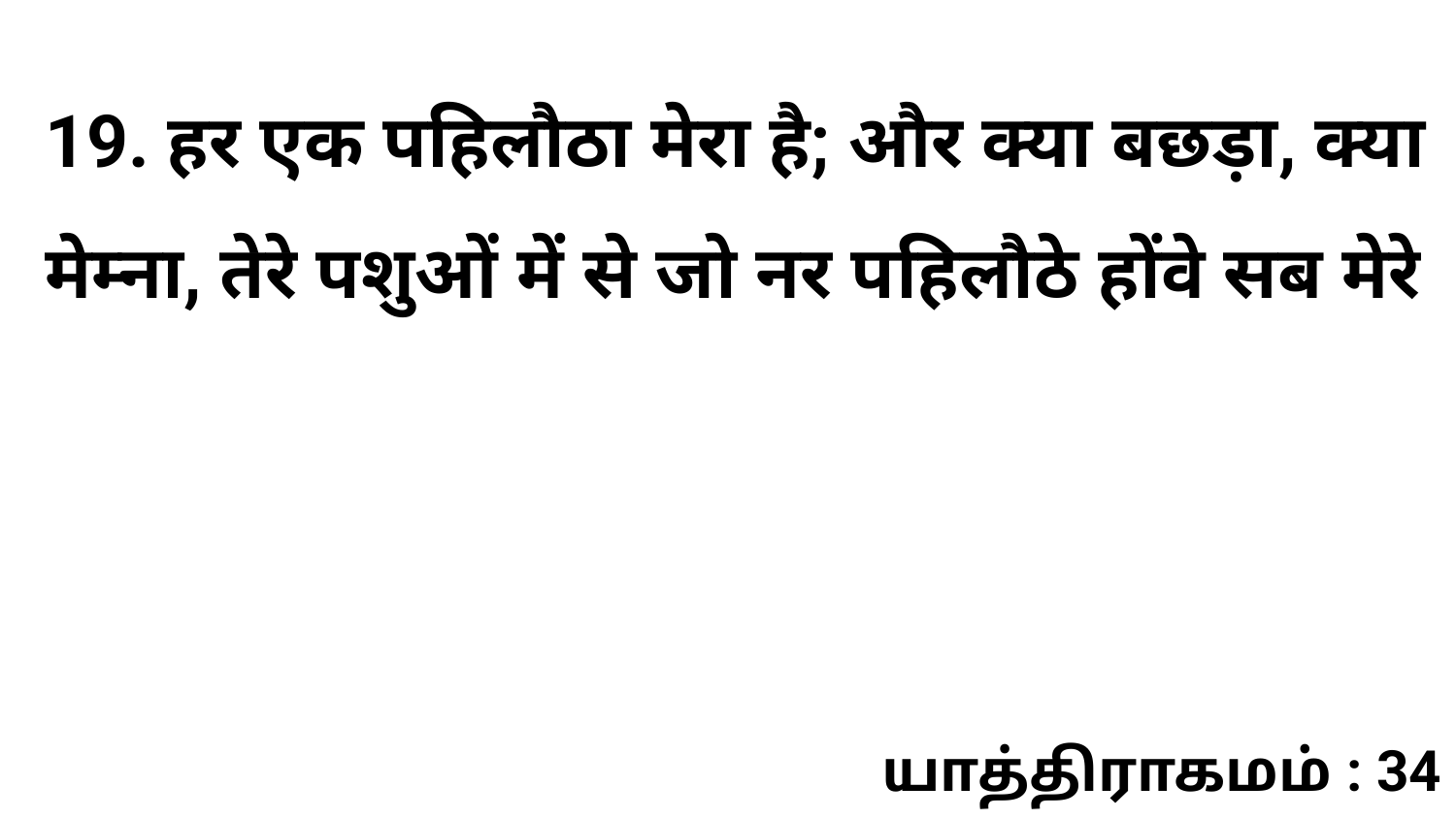

19. हर एक पहिलौठा मेरा है; और क्या बछड़ा, क्या मेम्ना, तेरे पशुओं में से जो नर पहिलौठे होंवे सब मेरे
யாத்திராகமம் : 34